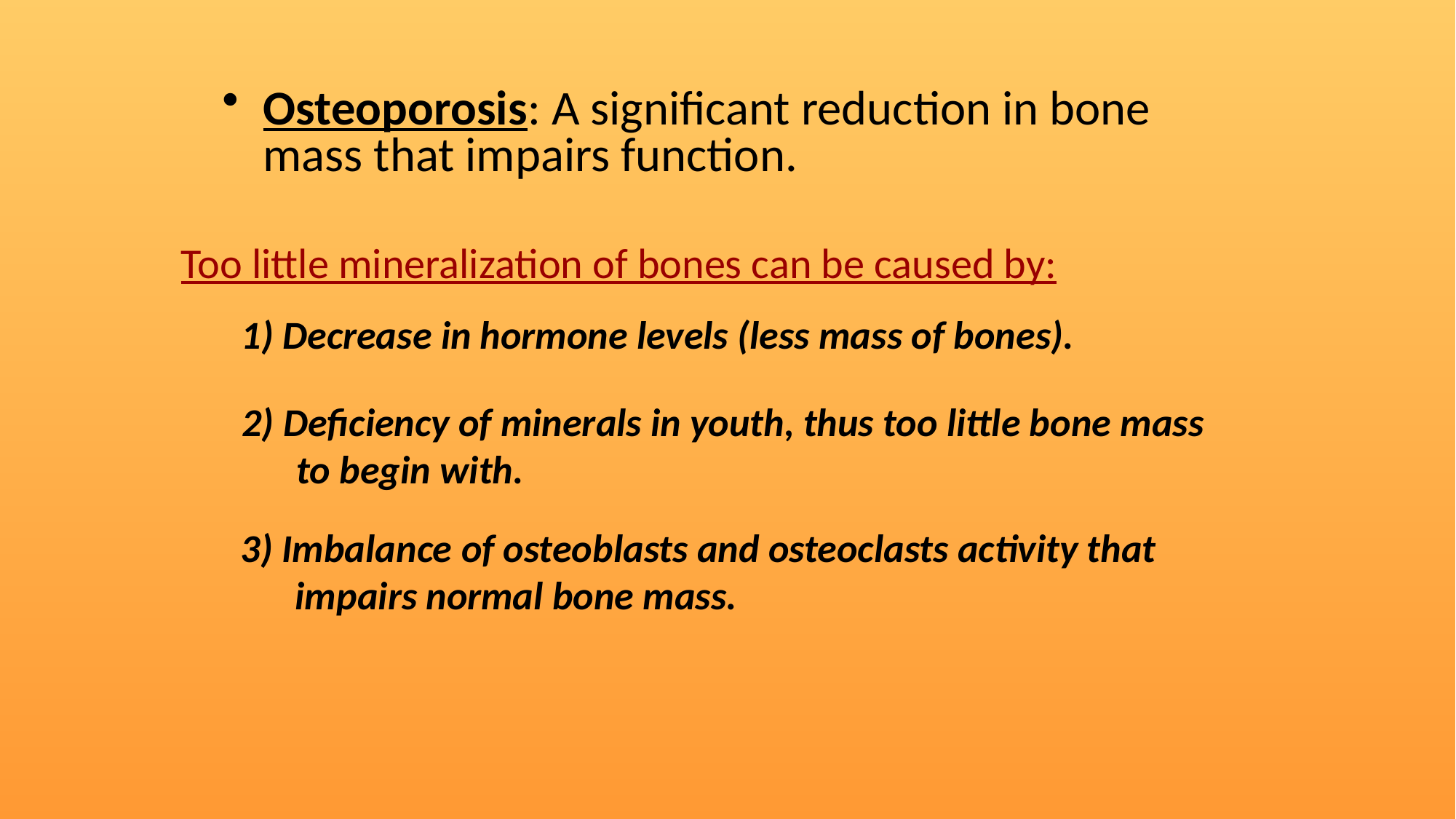

Osteoporosis: A significant reduction in bone mass that impairs function.
Too little mineralization of bones can be caused by:
1) Decrease in hormone levels (less mass of bones).
2) Deficiency of minerals in youth, thus too little bone mass to begin with.
3) Imbalance of osteoblasts and osteoclasts activity that impairs normal bone mass.